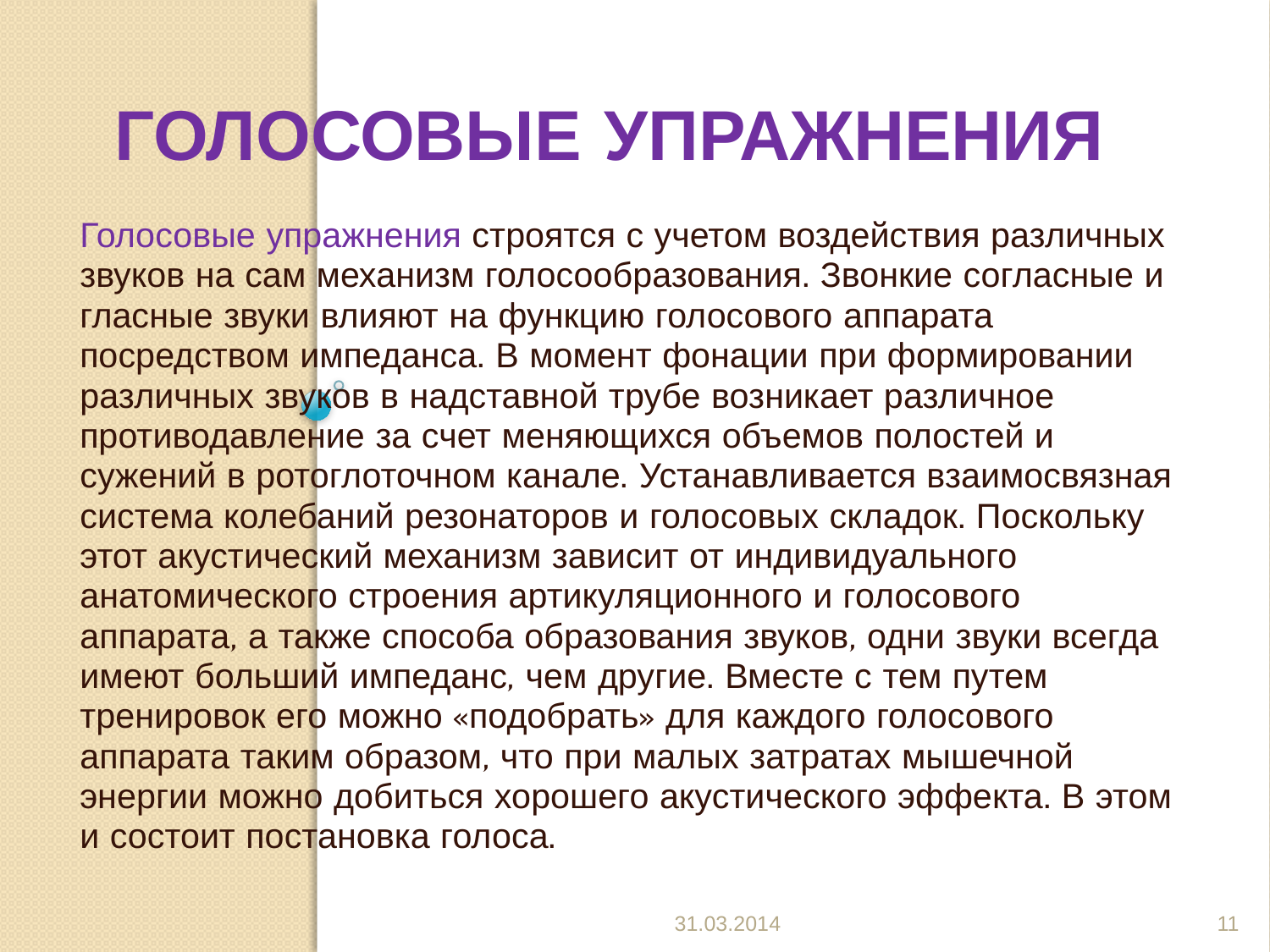

# Голосовые упражнения
Голосовые упражнения строятся с учетом воздействия различных звуков на сам механизм голосообразования. Звонкие согласные и гласные звуки влияют на функцию голосового аппарата посредством импеданса. В момент фонации при формировании различных звуков в надставной трубе возникает различное противодавление за счет меняющихся объемов полостей и сужений в ротоглоточном канале. Устанавливается взаимосвязная система колебаний резонаторов и голосовых складок. Поскольку этот акустический механизм зависит от индивидуального анатомического строения артикуляционного и голосового аппарата, а также способа образования звуков, одни звуки всегда имеют больший импеданс, чем другие. Вместе с тем путем тренировок его можно «подобрать» для каждого голосового аппарата таким образом, что при малых затратах мышечной энергии можно добиться хорошего акустического эффекта. В этом и состоит постановка голоса.
31.03.2014
11